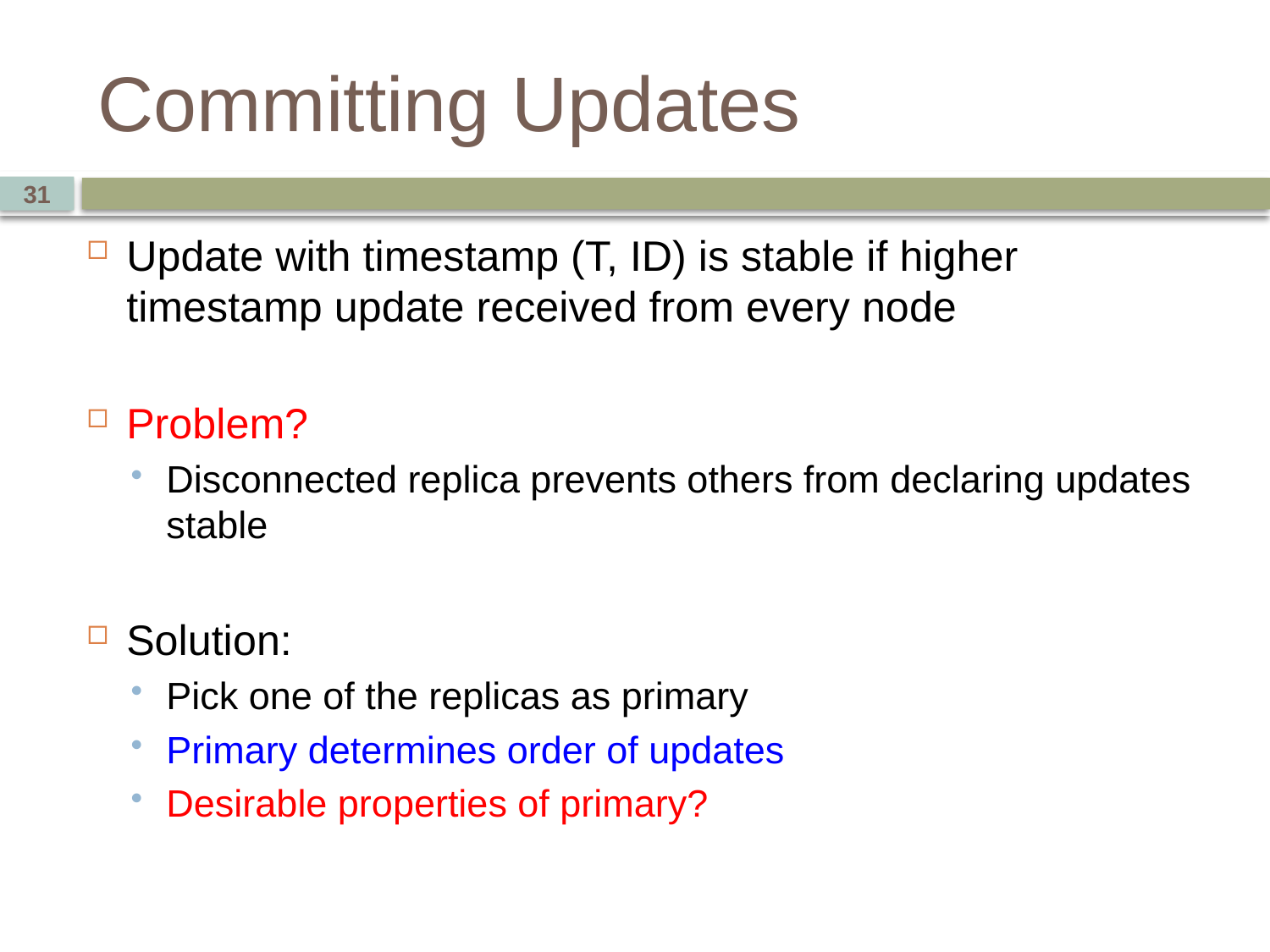

# Committing Updates
31
Update with timestamp (T, ID) is stable if higher timestamp update received from every node

Problem?
Disconnected replica prevents others from declaring updates stable

Solution:
Pick one of the replicas as primary
Primary determines order of updates
Desirable properties of primary?